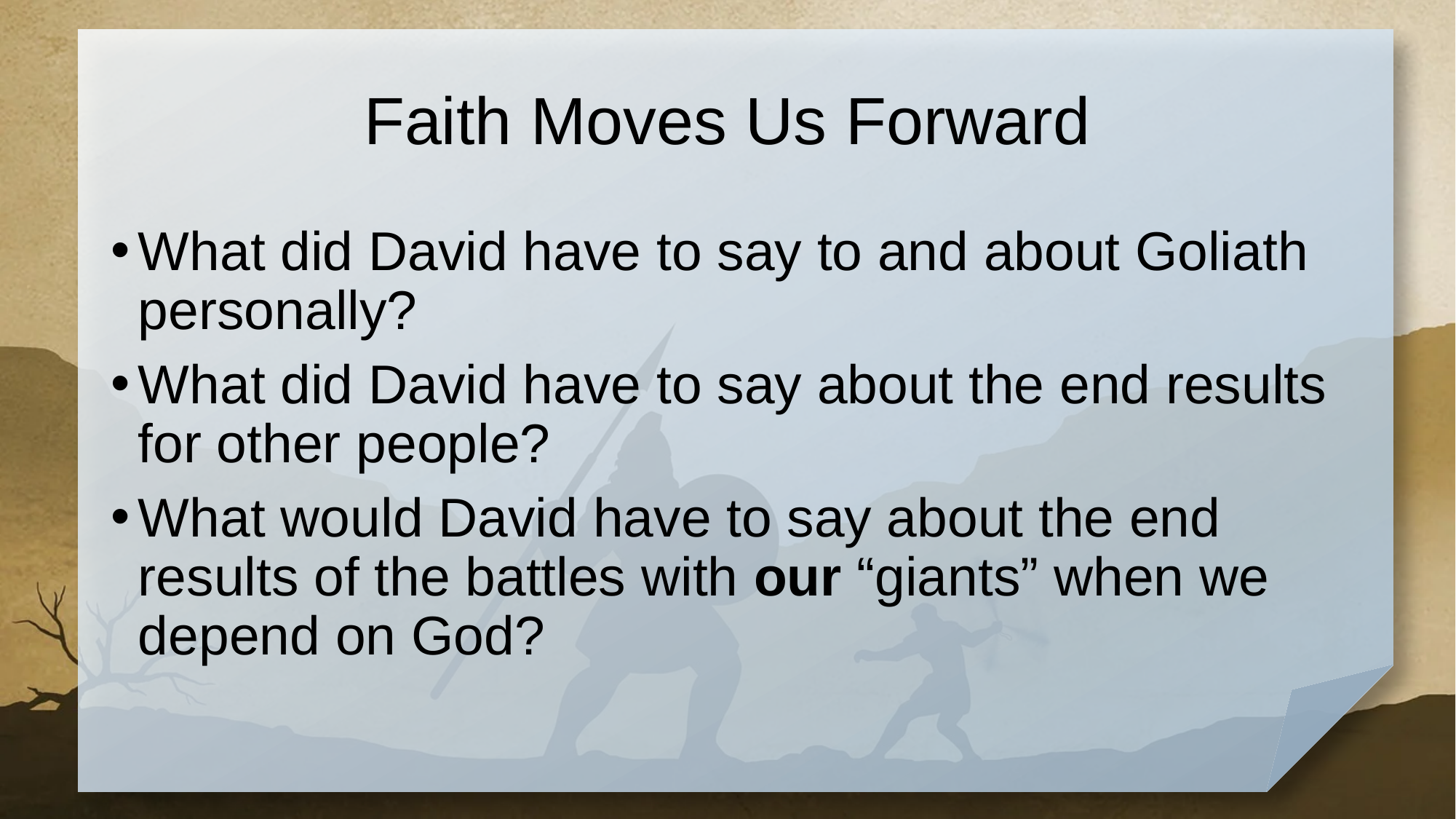

# Faith Moves Us Forward
What did David have to say to and about Goliath personally?
What did David have to say about the end results for other people?
What would David have to say about the end results of the battles with our “giants” when we depend on God?